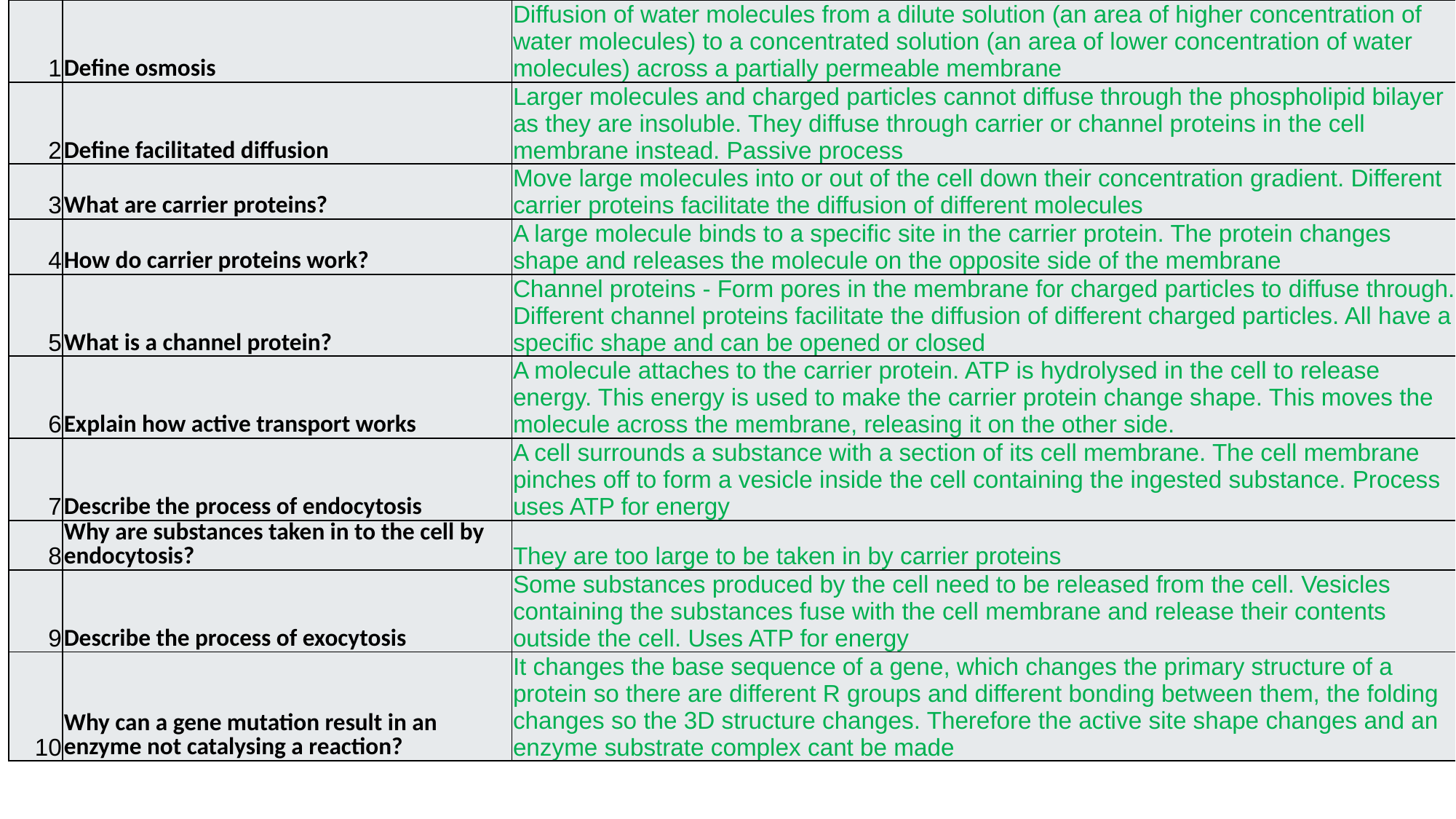

| 1 | Define osmosis | Diffusion of water molecules from a dilute solution (an area of higher concentration of water molecules) to a concentrated solution (an area of lower concentration of water molecules) across a partially permeable membrane |
| --- | --- | --- |
| 2 | Define facilitated diffusion | Larger molecules and charged particles cannot diffuse through the phospholipid bilayer as they are insoluble. They diffuse through carrier or channel proteins in the cell membrane instead. Passive process |
| 3 | What are carrier proteins? | Move large molecules into or out of the cell down their concentration gradient. Different carrier proteins facilitate the diffusion of different molecules |
| 4 | How do carrier proteins work? | A large molecule binds to a specific site in the carrier protein. The protein changes shape and releases the molecule on the opposite side of the membrane |
| 5 | What is a channel protein? | Channel proteins - Form pores in the membrane for charged particles to diffuse through. Different channel proteins facilitate the diffusion of different charged particles. All have a specific shape and can be opened or closed |
| 6 | Explain how active transport works | A molecule attaches to the carrier protein. ATP is hydrolysed in the cell to release energy. This energy is used to make the carrier protein change shape. This moves the molecule across the membrane, releasing it on the other side. |
| 7 | Describe the process of endocytosis | A cell surrounds a substance with a section of its cell membrane. The cell membrane pinches off to form a vesicle inside the cell containing the ingested substance. Process uses ATP for energy |
| 8 | Why are substances taken in to the cell by endocytosis? | They are too large to be taken in by carrier proteins |
| 9 | Describe the process of exocytosis | Some substances produced by the cell need to be released from the cell. Vesicles containing the substances fuse with the cell membrane and release their contents outside the cell. Uses ATP for energy |
| 10 | Why can a gene mutation result in an enzyme not catalysing a reaction? | It changes the base sequence of a gene, which changes the primary structure of a protein so there are different R groups and different bonding between them, the folding changes so the 3D structure changes. Therefore the active site shape changes and an enzyme substrate complex cant be made |